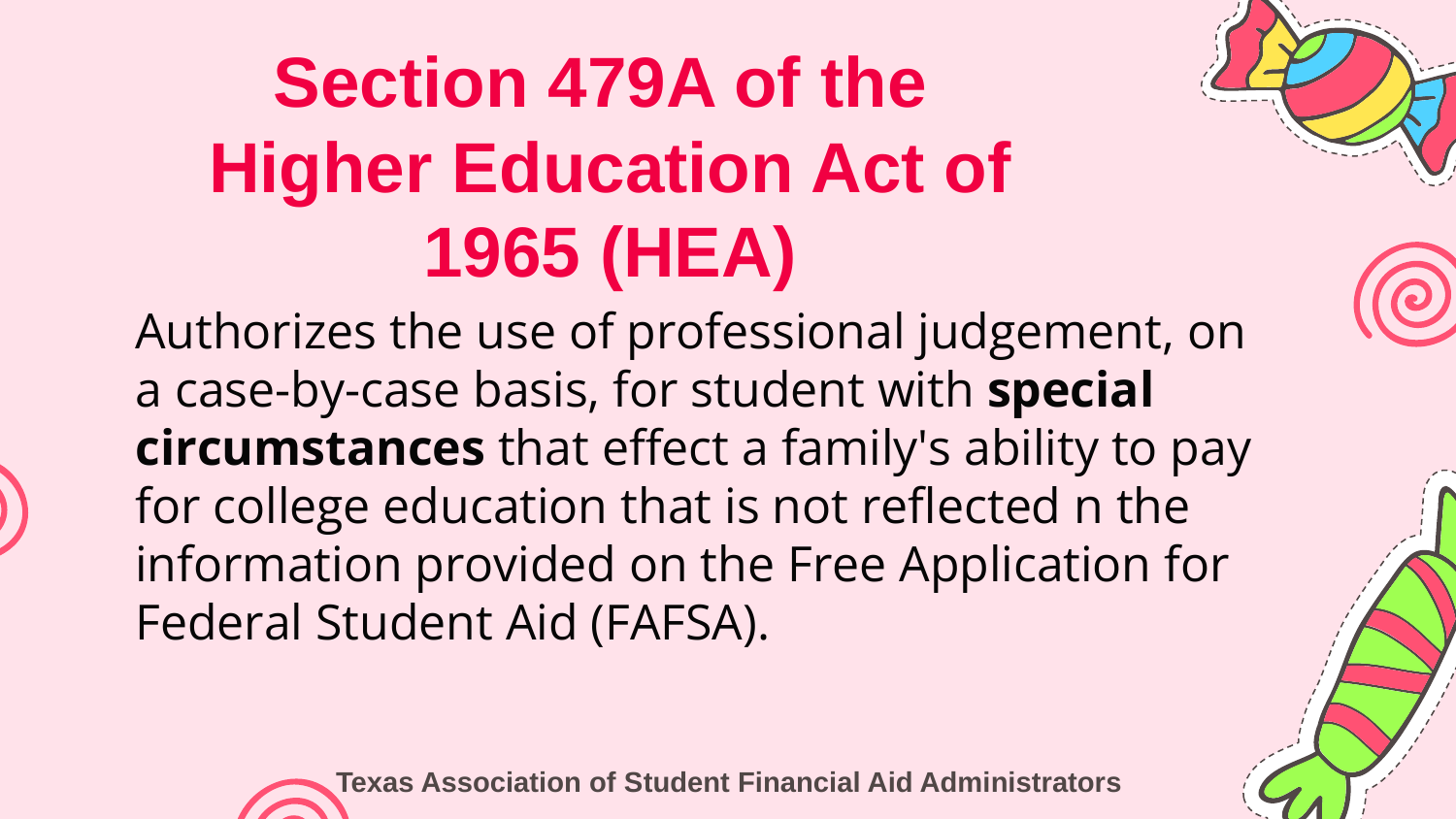

Section 479A of the
Higher Education Act of 1965 (HEA)
Authorizes the use of professional judgement, on a case-by-case basis, for student with special circumstances that effect a family's ability to pay for college education that is not reflected n the information provided on the Free Application for Federal Student Aid (FAFSA).
Texas Association of Student Financial Aid Administrators